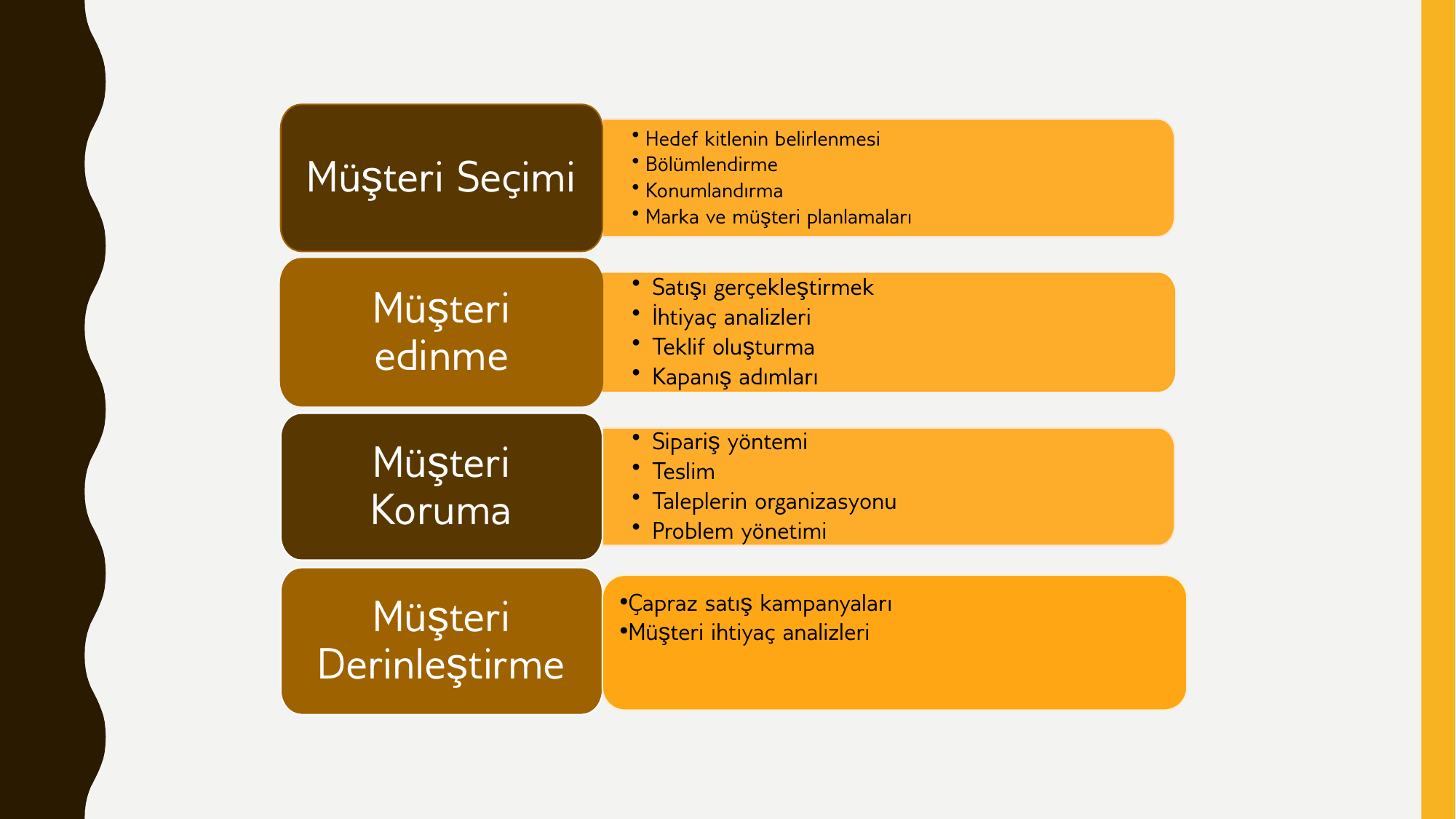

Müşteri Seçimi
Hedef kitlenin belirlenmesi
Bölümlendirme
Konumlandırma
Marka ve müşteri planlamaları
Müşteri edinme
Satışı gerçekleştirmek
İhtiyaç analizleri
Teklif oluşturma
Kapanış adımları
Müşteri Koruma
Sipariş yöntemi
Teslim
Taleplerin organizasyonu
Problem yönetimi
Müşteri Derinleştirme
Çapraz satış kampanyaları
Müşteri ihtiyaç analizleri